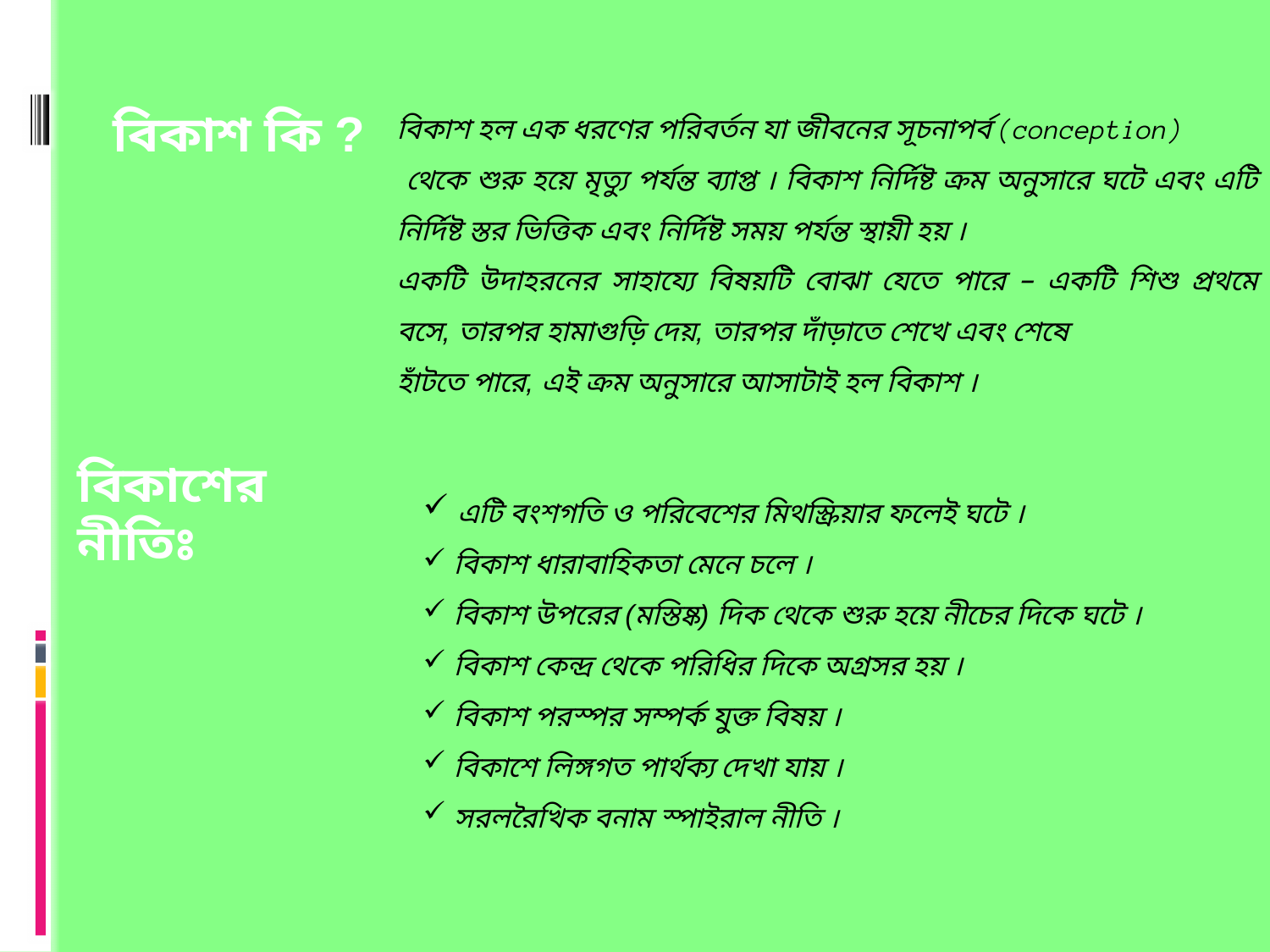

বিকাশ হল এক ধরণের পরিবর্তন যা জীবনের সূচনাপর্ব (conception)
 থেকে শুরু হয়ে মৃত্যু পর্যন্ত ব্যাপ্ত । বিকাশ নির্দিষ্ট ক্রম অনুসারে ঘটে এবং এটি নির্দিষ্ট স্তর ভিত্তিক এবং নির্দিষ্ট সময় পর্যন্ত স্থায়ী হয় ।
একটি উদাহরনের সাহায্যে বিষয়টি বোঝা যেতে পারে – একটি শিশু প্রথমে বসে, তারপর হামাগুড়ি দেয়, তারপর দাঁড়াতে শেখে এবং শেষে
হাঁটতে পারে, এই ক্রম অনুসারে আসাটাই হল বিকাশ ।
বিকাশ কি ?
বিকাশের  নীতিঃ
 এটি বংশগতি ও পরিবেশের মিথস্ক্রিয়ার ফলেই ঘটে ।
 বিকাশ ধারাবাহিকতা মেনে চলে ।
 বিকাশ উপরের (মস্তিষ্ক) দিক থেকে শুরু হয়ে নীচের দিকে ঘটে ।
 বিকাশ কেন্দ্র থেকে পরিধির দিকে অগ্রসর হয় ।
 বিকাশ পরস্পর সম্পর্ক যুক্ত বিষয় ।
 বিকাশে লিঙ্গগত পার্থক্য দেখা যায় ।
 সরলরৈখিক বনাম স্পাইরাল নীতি ।